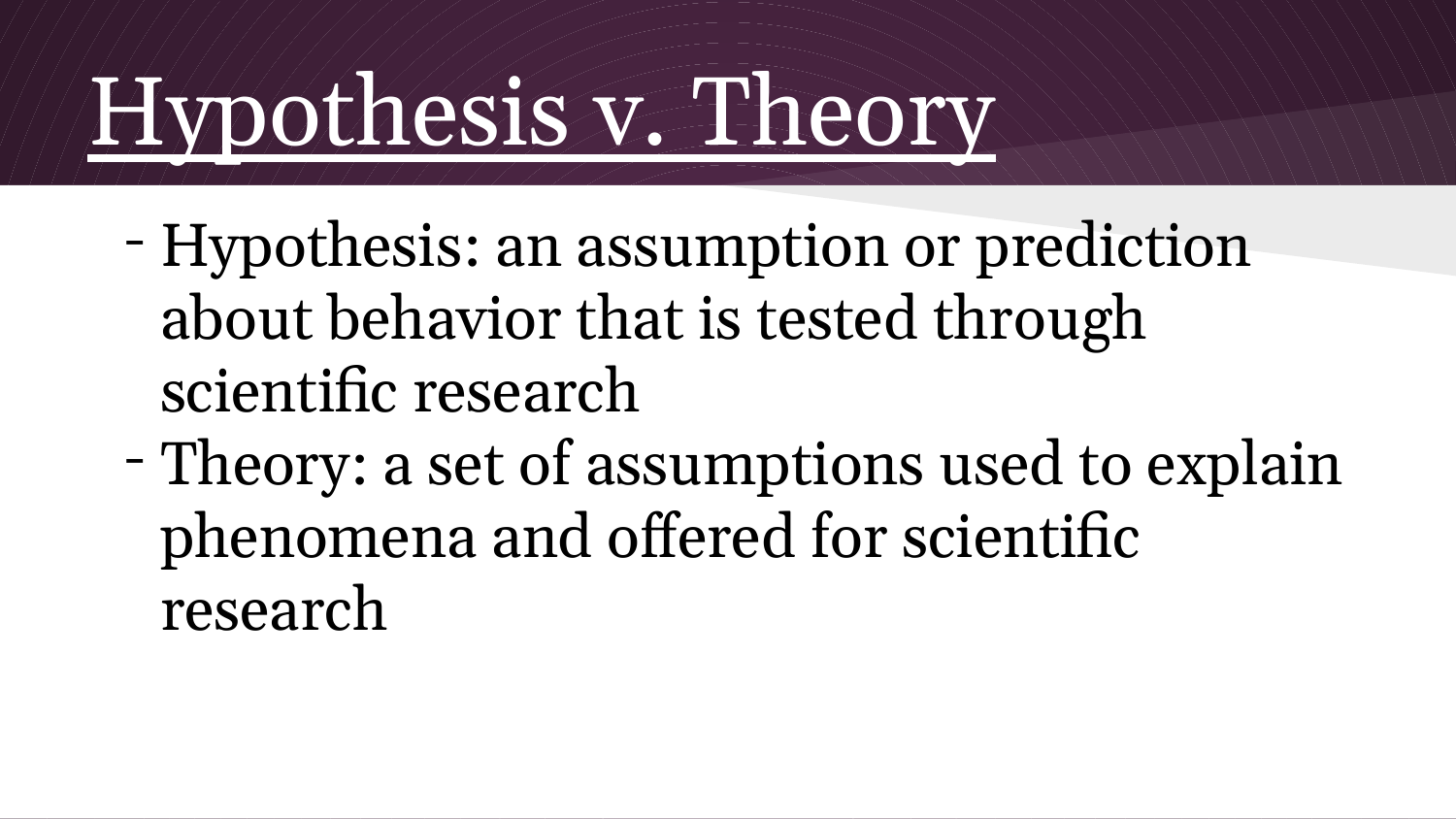

# Hypothesis v. Theory
Hypothesis: an assumption or prediction about behavior that is tested through scientific research
Theory: a set of assumptions used to explain phenomena and offered for scientific research